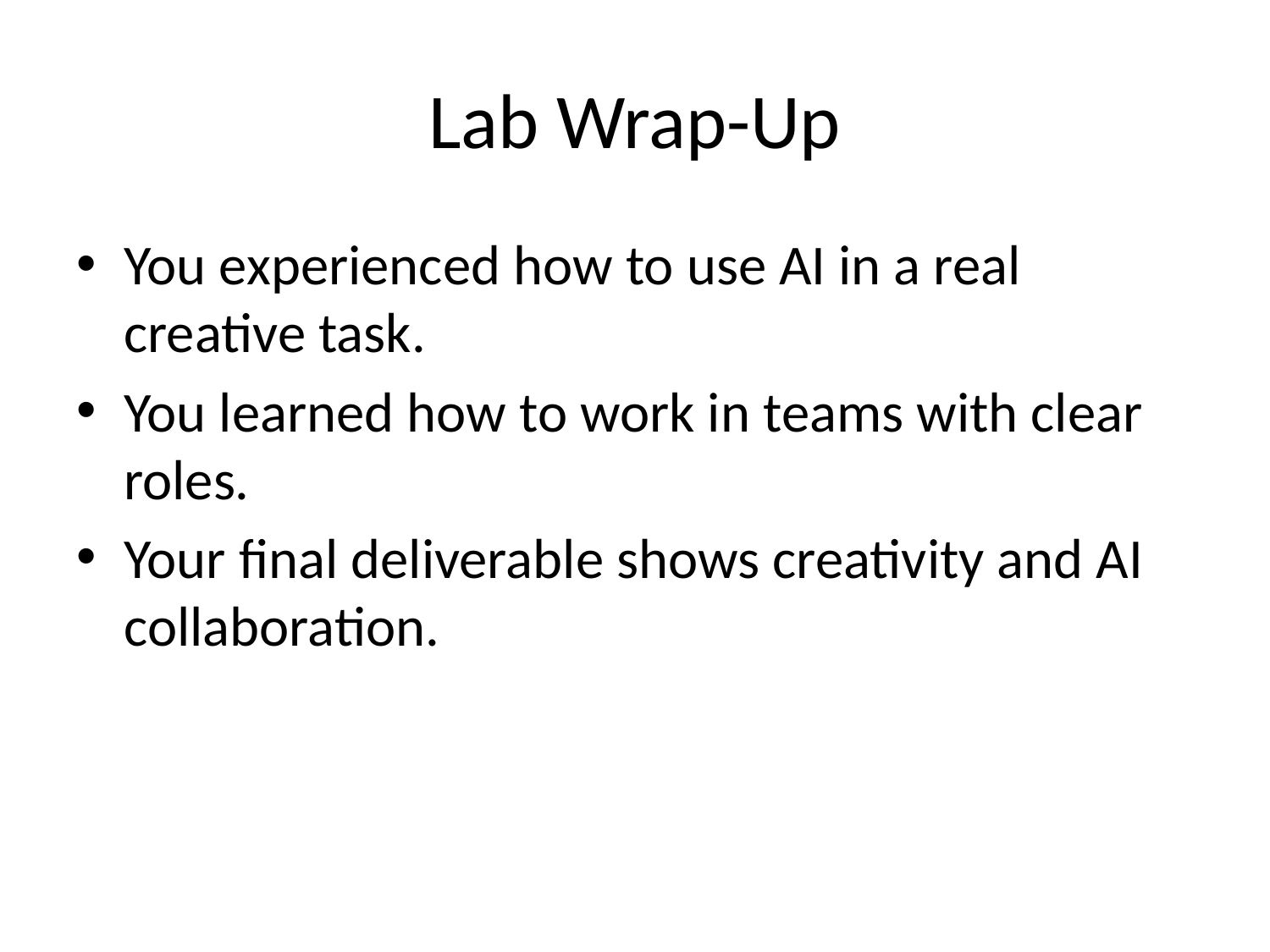

# Lab Wrap-Up
You experienced how to use AI in a real creative task.
You learned how to work in teams with clear roles.
Your final deliverable shows creativity and AI collaboration.